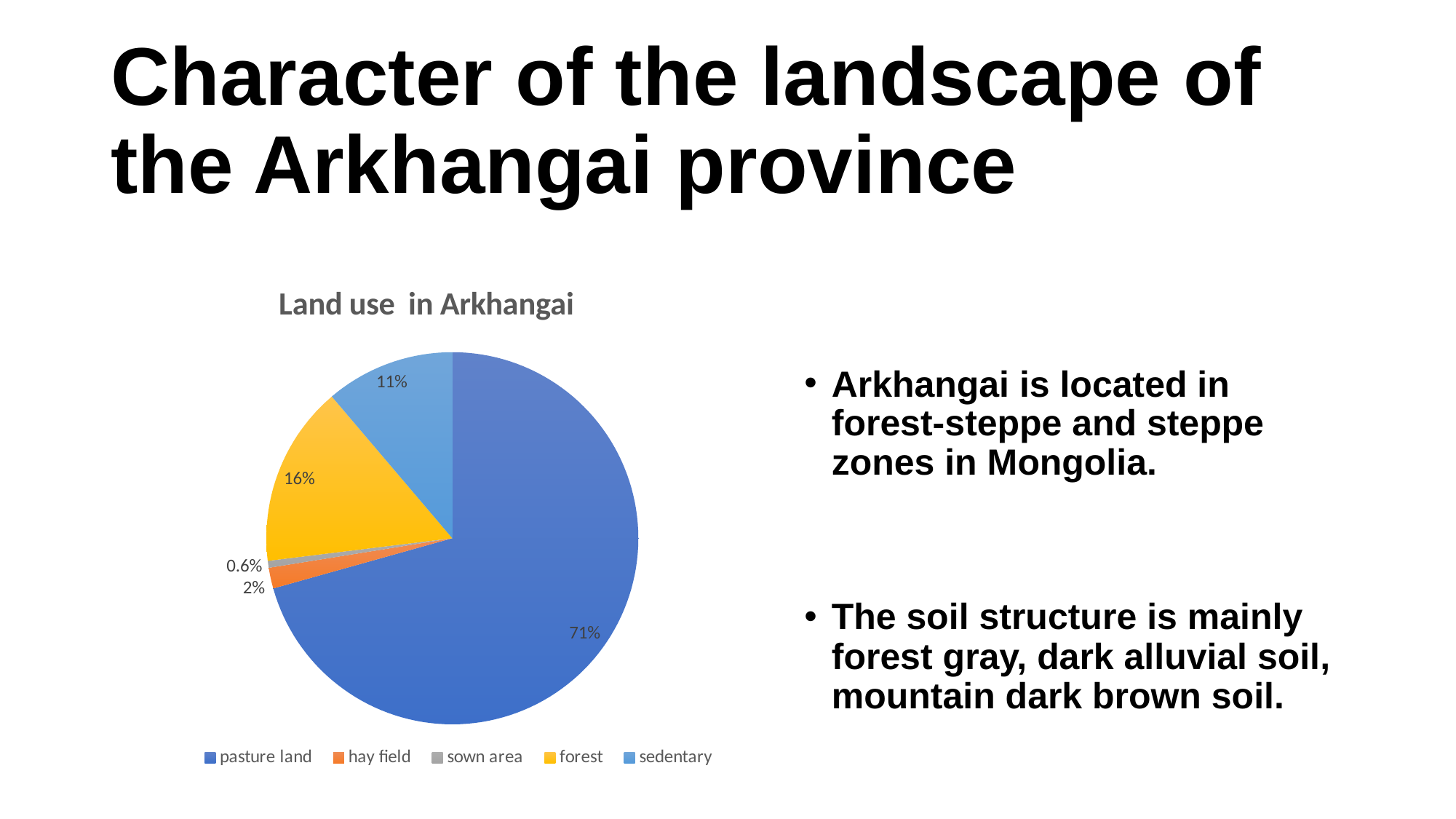

# Character of the landscape of the Arkhangai province

### Chart: Land use  in Arkhangai

| Category | land use |
|---|---|
| pasture land | 39007.1 |
| hay field | 995.4 |
| sown area | 331.8 |
| forest | 8682.1 |
| sedentary | 6193.6 |
Arkhangai is located in forest-steppe and steppe zones in Mongolia.

The soil structure is mainly forest gray, dark alluvial soil, mountain dark brown soil.